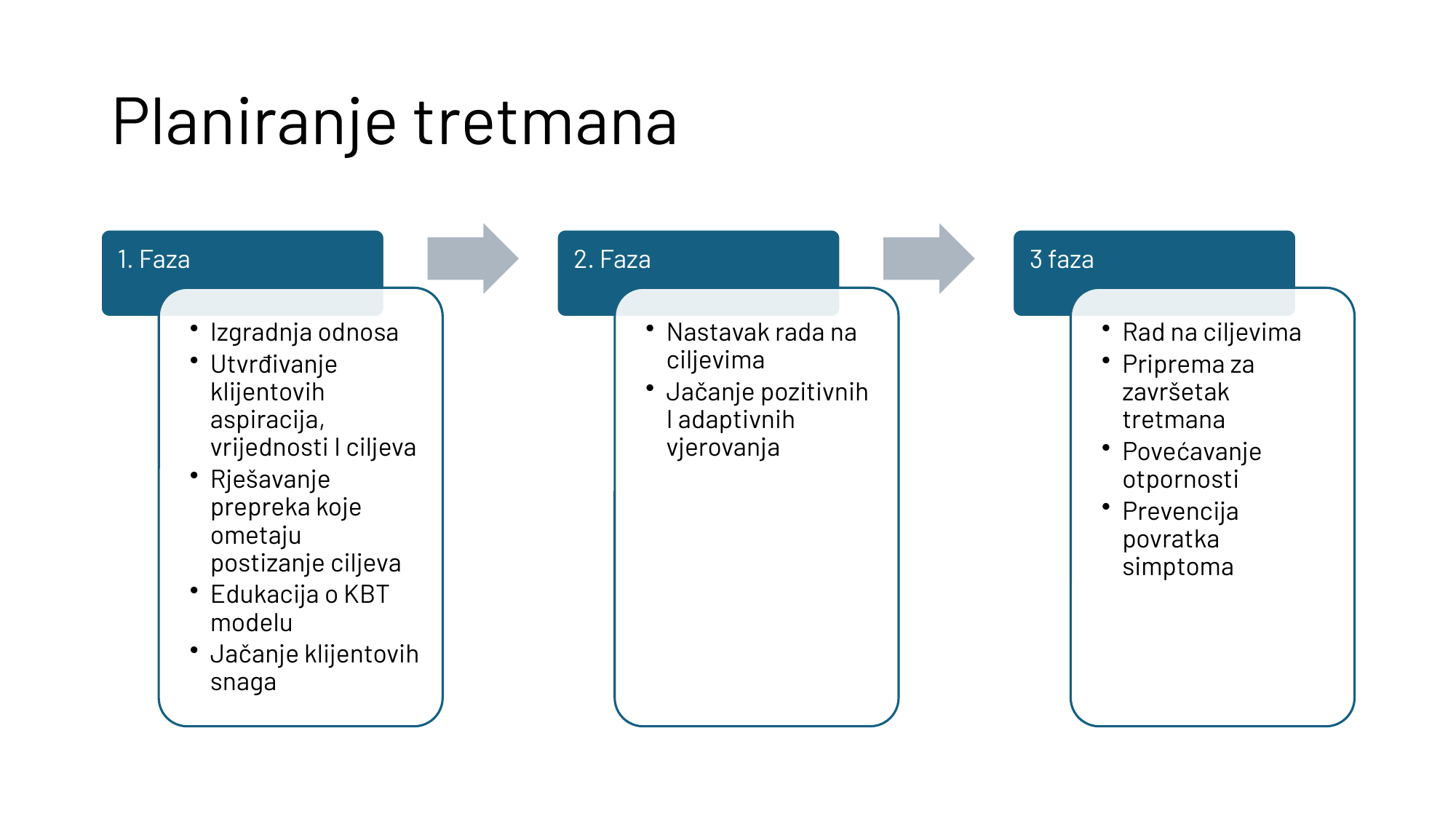

# Planiranje tretmana
1. Faza
Izgradnja odnosa
Utvrđivanje klijentovih aspiracija, vrijednosti I ciljeva
Rješavanje prepreka koje ometaju postizanje ciljeva
Edukacija o KBT modelu
Jačanje klijentovih snaga

2. Faza
Nastavak rada na ciljevima
Jačanje pozitivnih I adaptivnih vjerovanja

3 faza
Rad na ciljevima
Priprema za završetak tretmana
Povećavanje otpornosti
Prevencija povratka simptoma